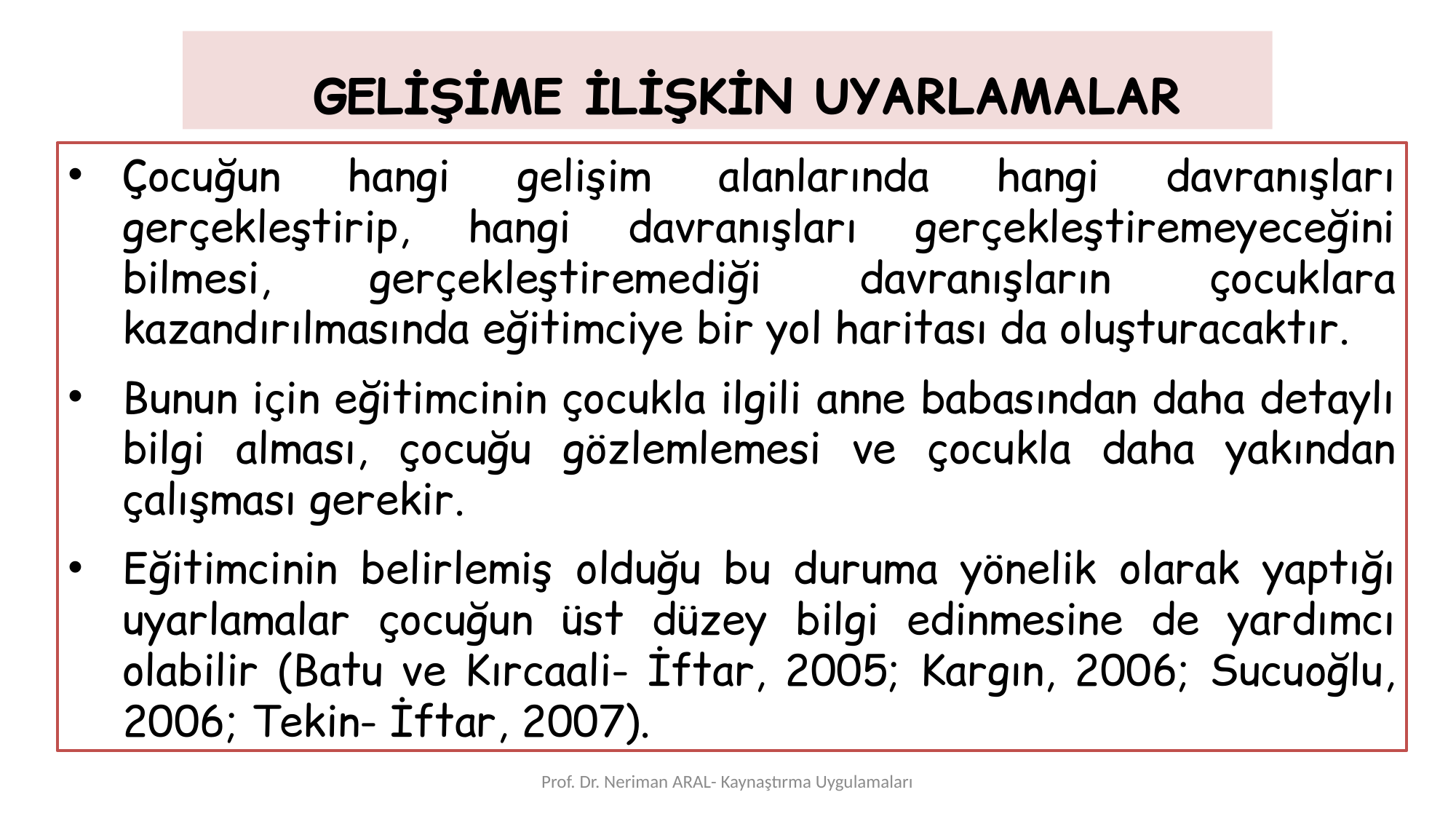

GELİŞİME İLİŞKİN UYARLAMALAR
Çocuğun hangi gelişim alanlarında hangi davranışları gerçekleştirip, hangi davranışları gerçekleştiremeyeceğini bilmesi, gerçekleştiremediği davranışların çocuklara kazandırılmasında eğitimciye bir yol haritası da oluşturacaktır.
Bunun için eğitimcinin çocukla ilgili anne babasından daha detaylı bilgi alması, çocuğu gözlemlemesi ve çocukla daha yakından çalışması gerekir.
Eğitimcinin belirlemiş olduğu bu duruma yönelik olarak yaptığı uyarlamalar çocuğun üst düzey bilgi edinmesine de yardımcı olabilir (Batu ve Kırcaali- İftar, 2005; Kargın, 2006; Sucuoğlu, 2006; Tekin- İftar, 2007).
Prof. Dr. Neriman ARAL- Kaynaştırma Uygulamaları